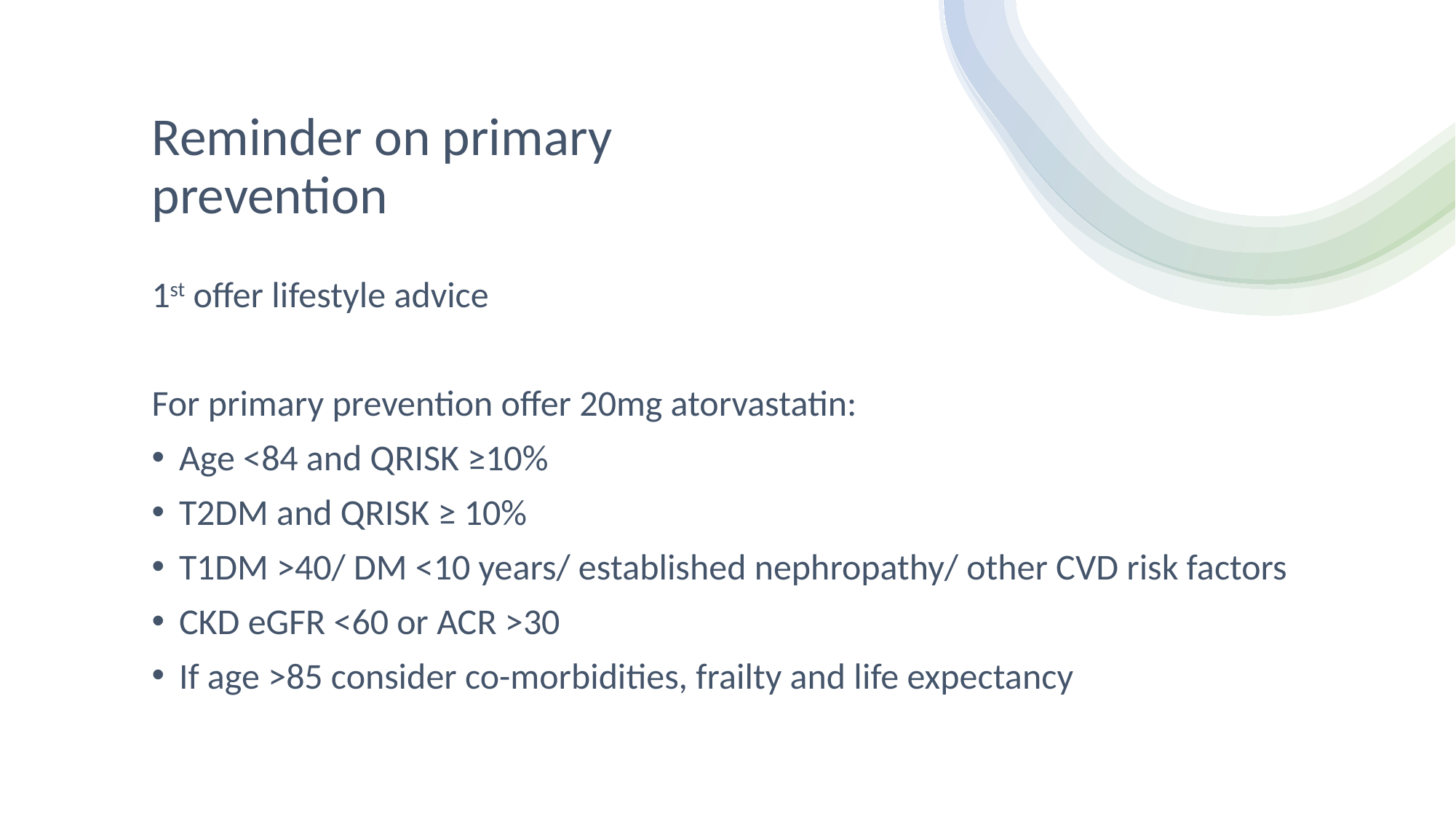

# Reminder on primary prevention
1st offer lifestyle advice

For primary prevention offer 20mg atorvastatin:
Age <84 and QRISK ≥10%
T2DM and QRISK ≥ 10%
T1DM >40/ DM <10 years/ established nephropathy/ other CVD risk factors
CKD eGFR <60 or ACR >30
If age >85 consider co-morbidities, frailty and life expectancy